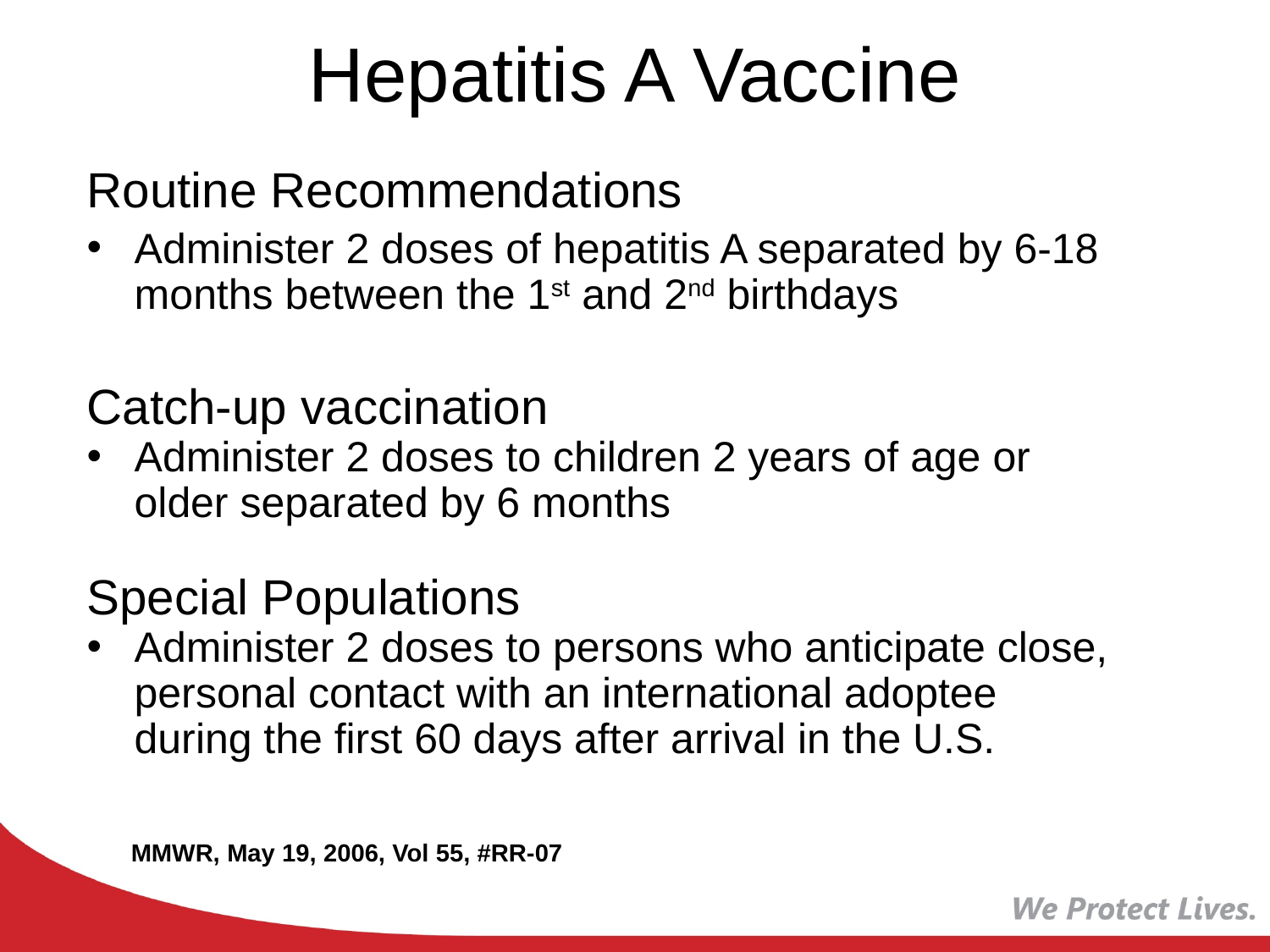

Hepatitis A Vaccine
Routine Recommendations
Administer 2 doses of hepatitis A separated by 6-18 months between the 1st and 2nd birthdays

Catch-up vaccination
Administer 2 doses to children 2 years of age or older separated by 6 months

Special Populations
Administer 2 doses to persons who anticipate close, personal contact with an international adoptee during the first 60 days after arrival in the U.S.
MMWR, May 19, 2006, Vol 55, #RR-07